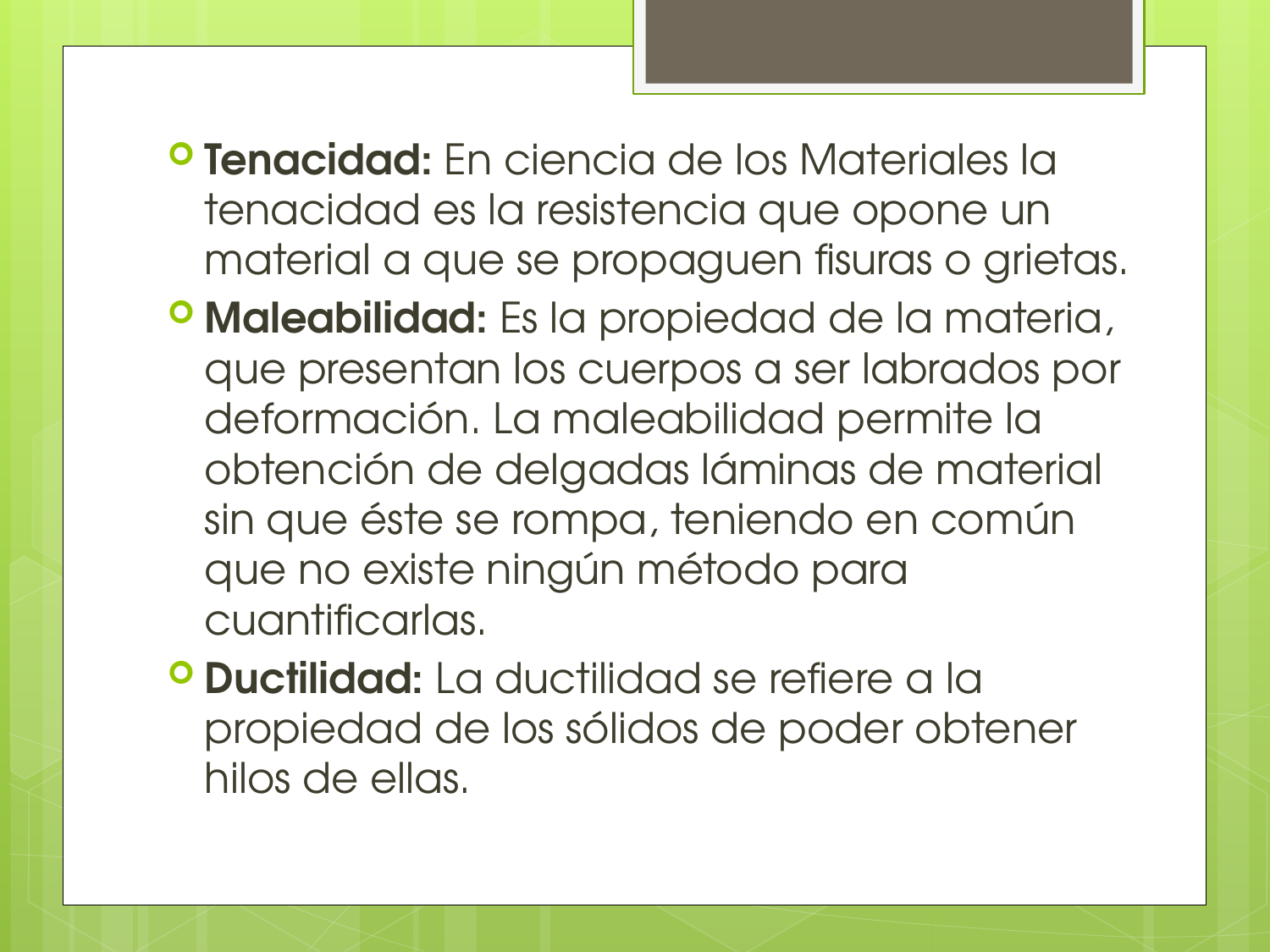

Tenacidad: En ciencia de los Materiales la tenacidad es la resistencia que opone un material a que se propaguen fisuras o grietas.
Maleabilidad: Es la propiedad de la materia, que presentan los cuerpos a ser labrados por deformación. La maleabilidad permite la obtención de delgadas láminas de material sin que éste se rompa, teniendo en común que no existe ningún método para cuantificarlas.
Ductilidad: La ductilidad se refiere a la propiedad de los sólidos de poder obtener hilos de ellas.